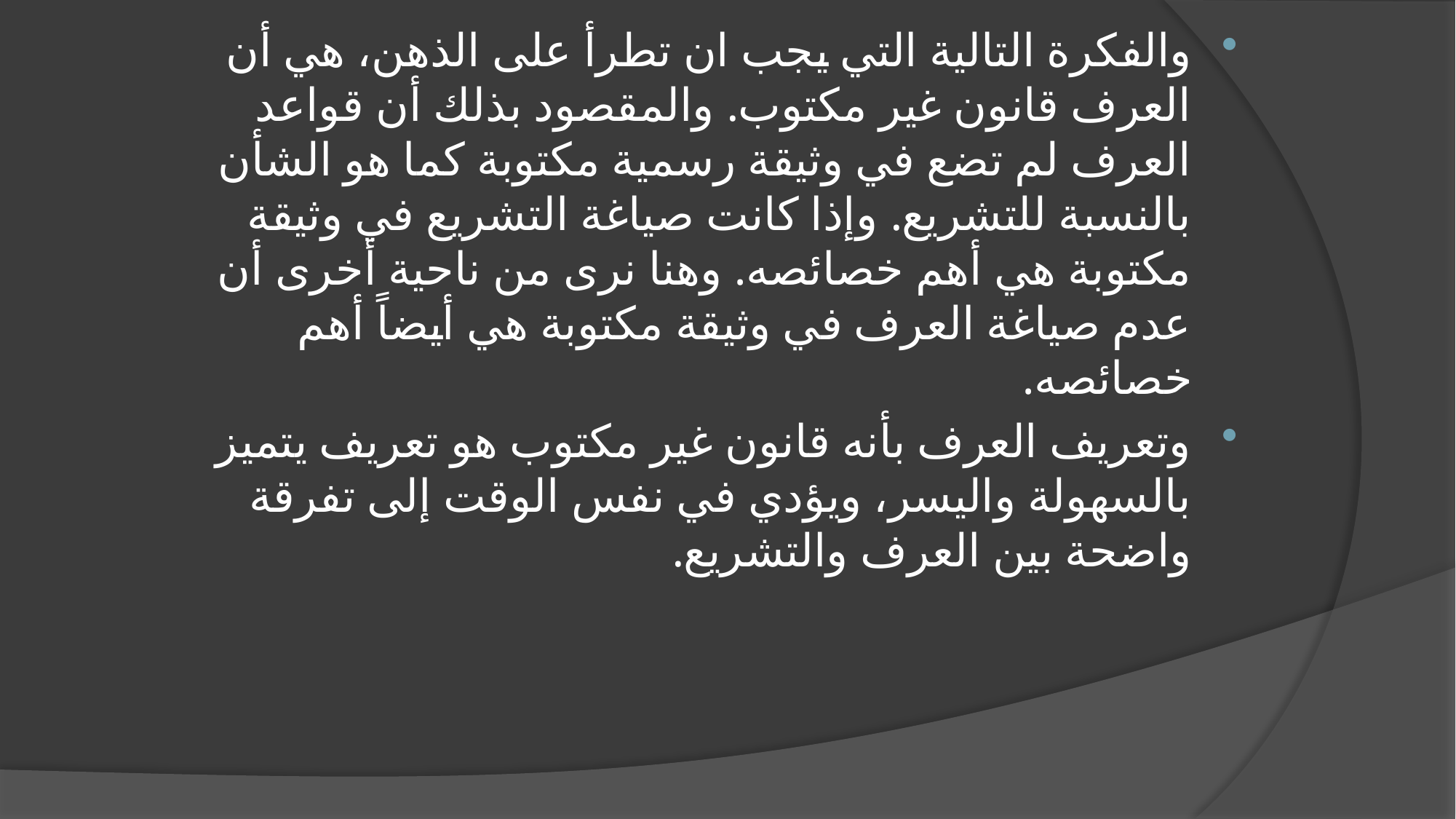

والفكرة التالية التي يجب ان تطرأ على الذهن، هي أن العرف قانون غير مكتوب. والمقصود بذلك أن قواعد العرف لم تضع في وثيقة رسمية مكتوبة كما هو الشأن بالنسبة للتشريع. وإذا كانت صياغة التشريع في وثيقة مكتوبة هي أهم خصائصه. وهنا نرى من ناحية أخرى أن عدم صياغة العرف في وثيقة مكتوبة هي أيضاً أهم خصائصه.
	وتعريف العرف بأنه قانون غير مكتوب هو تعريف يتميز بالسهولة واليسر، ويؤدي في نفس الوقت إلى تفرقة واضحة بين العرف والتشريع.